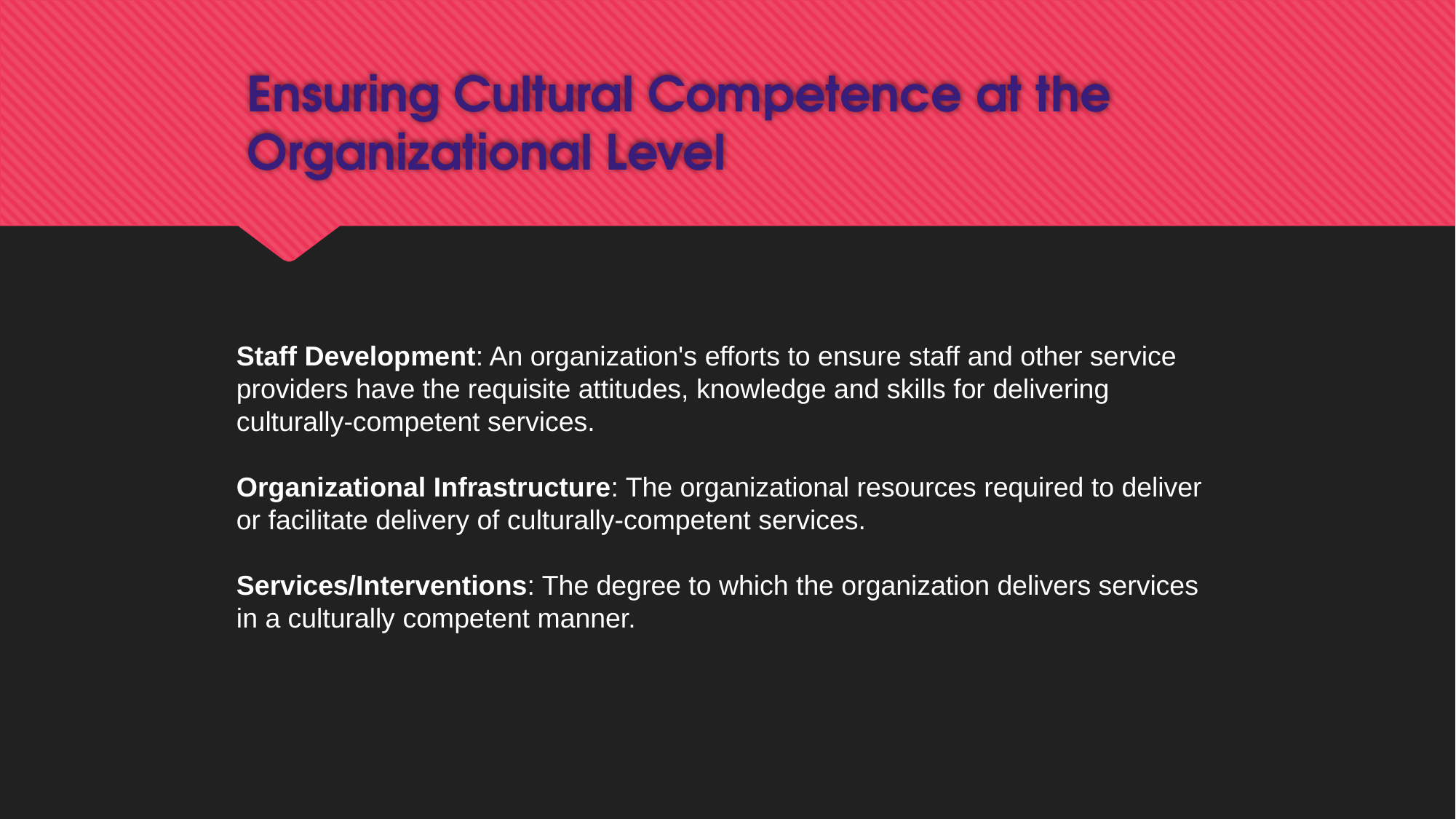

# Ensuring Cultural Competence at the Organizational Level

Staff Development: An organization's efforts to ensure staff and other service providers have the requisite attitudes, knowledge and skills for delivering culturally-competent services.

Organizational Infrastructure: The organizational resources required to deliver or facilitate delivery of culturally-competent services.

Services/Interventions: The degree to which the organization delivers services in a culturally competent manner.